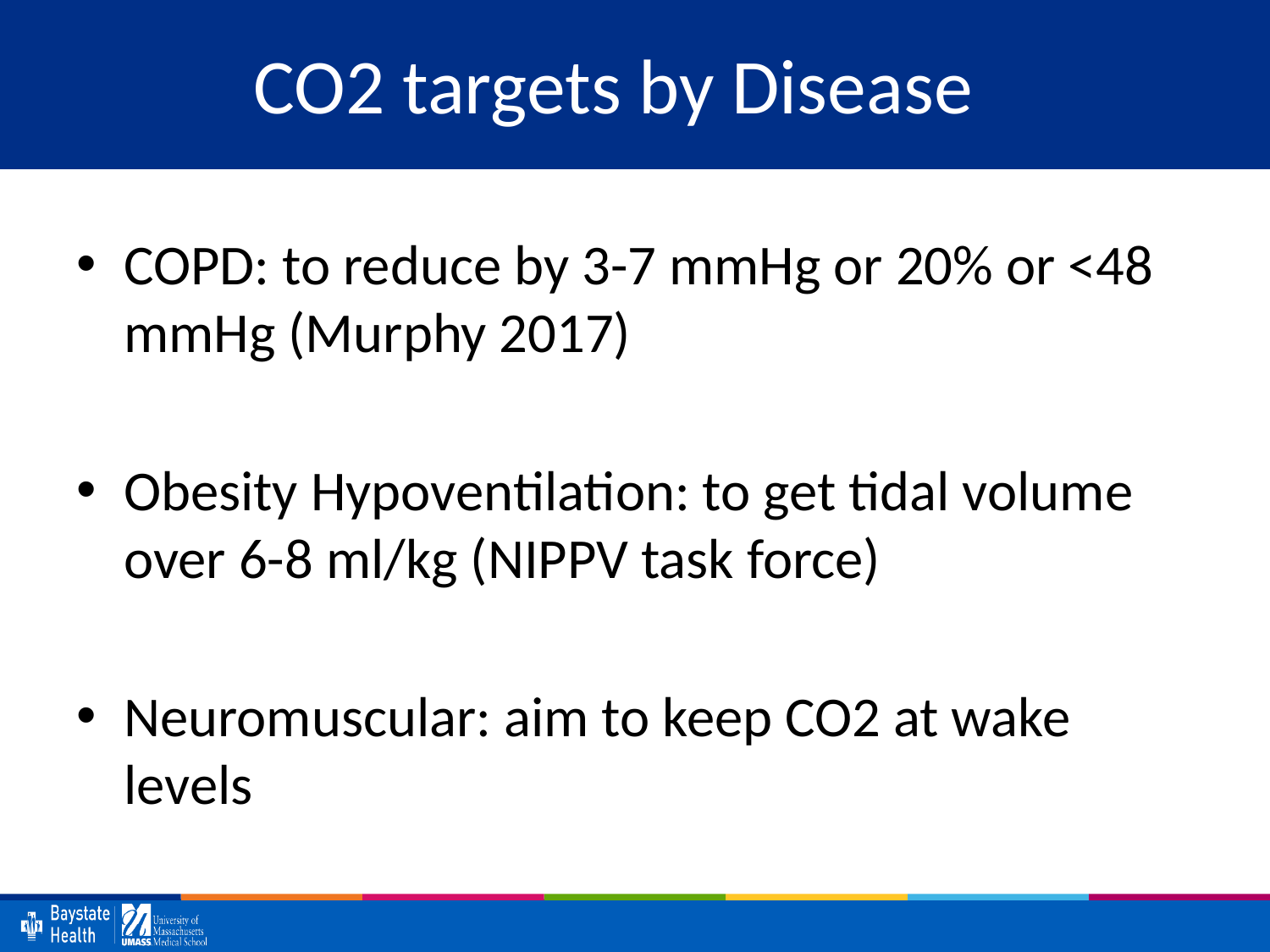

# CO2 targets by Disease
COPD: to reduce by 3-7 mmHg or 20% or <48 mmHg (Murphy 2017)

Obesity Hypoventilation: to get tidal volume over 6-8 ml/kg (NIPPV task force)

Neuromuscular: aim to keep CO2 at wake levels